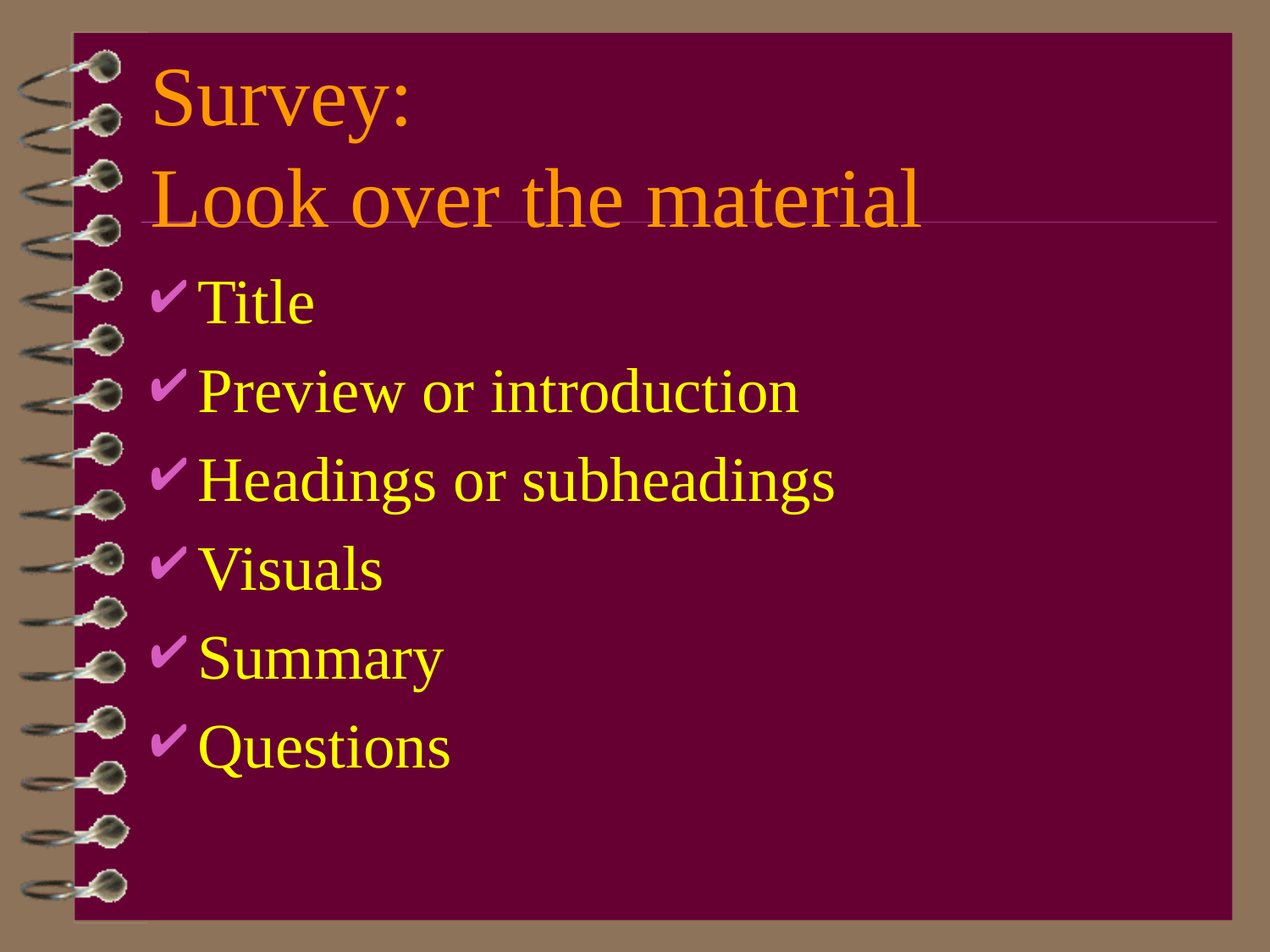

# Survey: Look over the material
Title
Preview or introduction
Headings or subheadings
Visuals
Summary
Questions